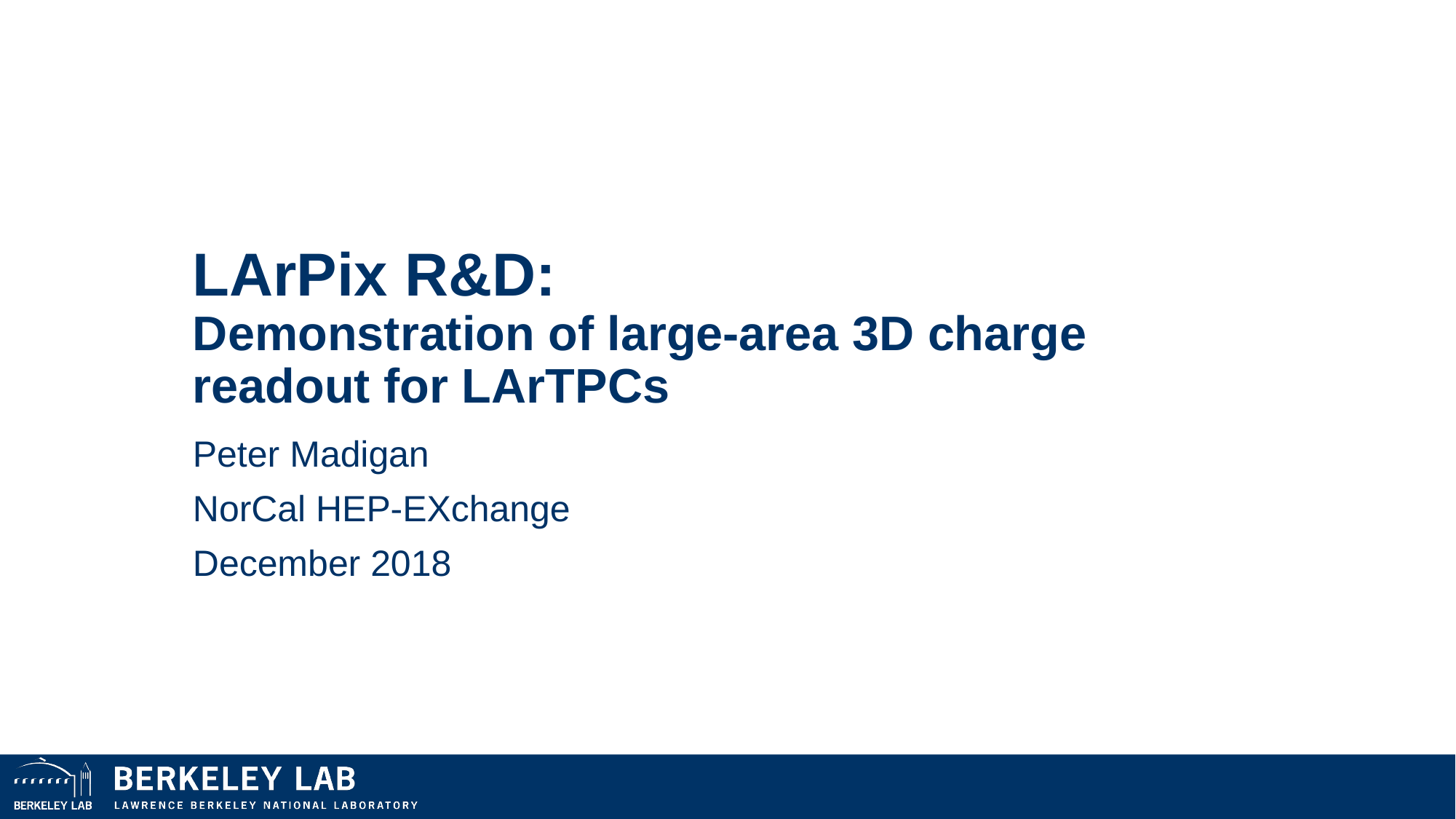

# LArPix R&D: Demonstration of large-area 3D charge readout for LArTPCs
Peter Madigan
NorCal HEP-EXchange
December 2018